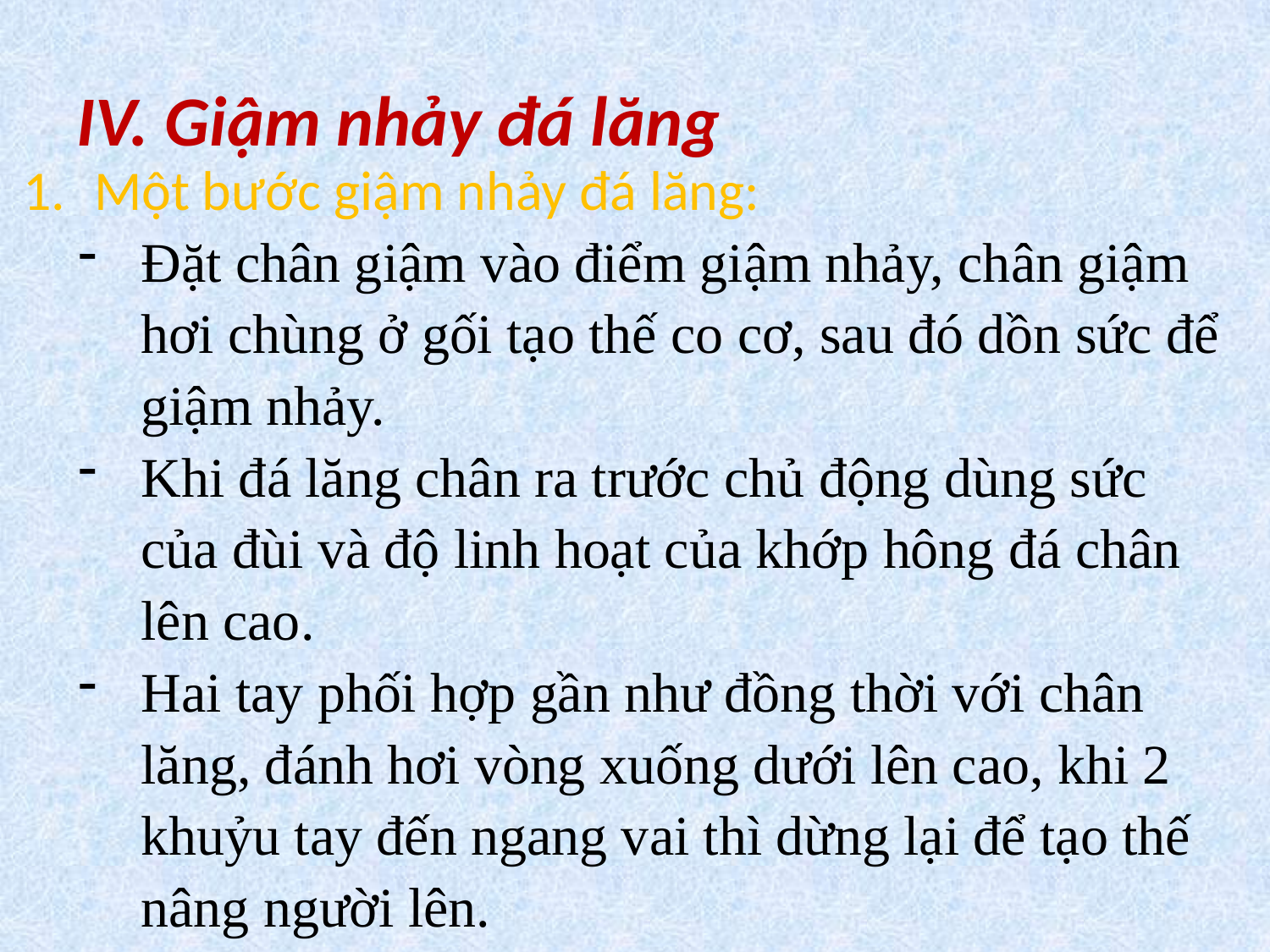

# IV. Giậm nhảy đá lăng
Một bước giậm nhảy đá lăng:
Đặt chân giậm vào điểm giậm nhảy, chân giậm hơi chùng ở gối tạo thế co cơ, sau đó dồn sức để giậm nhảy.
Khi đá lăng chân ra trước chủ động dùng sức của đùi và độ linh hoạt của khớp hông đá chân lên cao.
Hai tay phối hợp gần như đồng thời với chân lăng, đánh hơi vòng xuống dưới lên cao, khi 2 khuỷu tay đến ngang vai thì dừng lại để tạo thế nâng người lên.